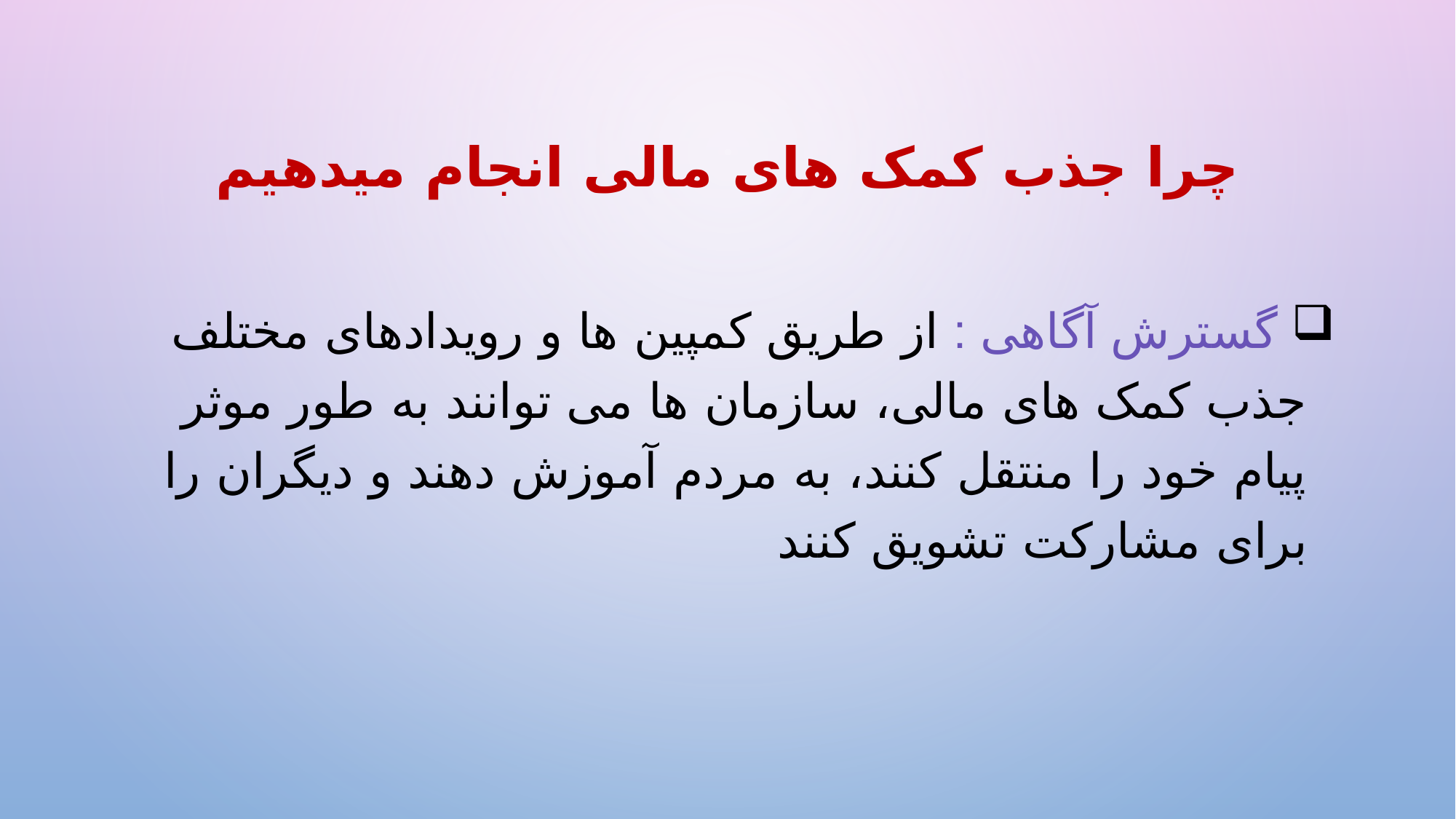

# چرا جذب کمک های مالی انجام میدهیم
 گسترش آگاهی : از طریق کمپین ها و رویدادهای مختلف جذب کمک های مالی، سازمان ها می توانند به طور موثر پیام خود را منتقل کنند، به مردم آموزش دهند و دیگران را برای مشارکت تشویق کنند